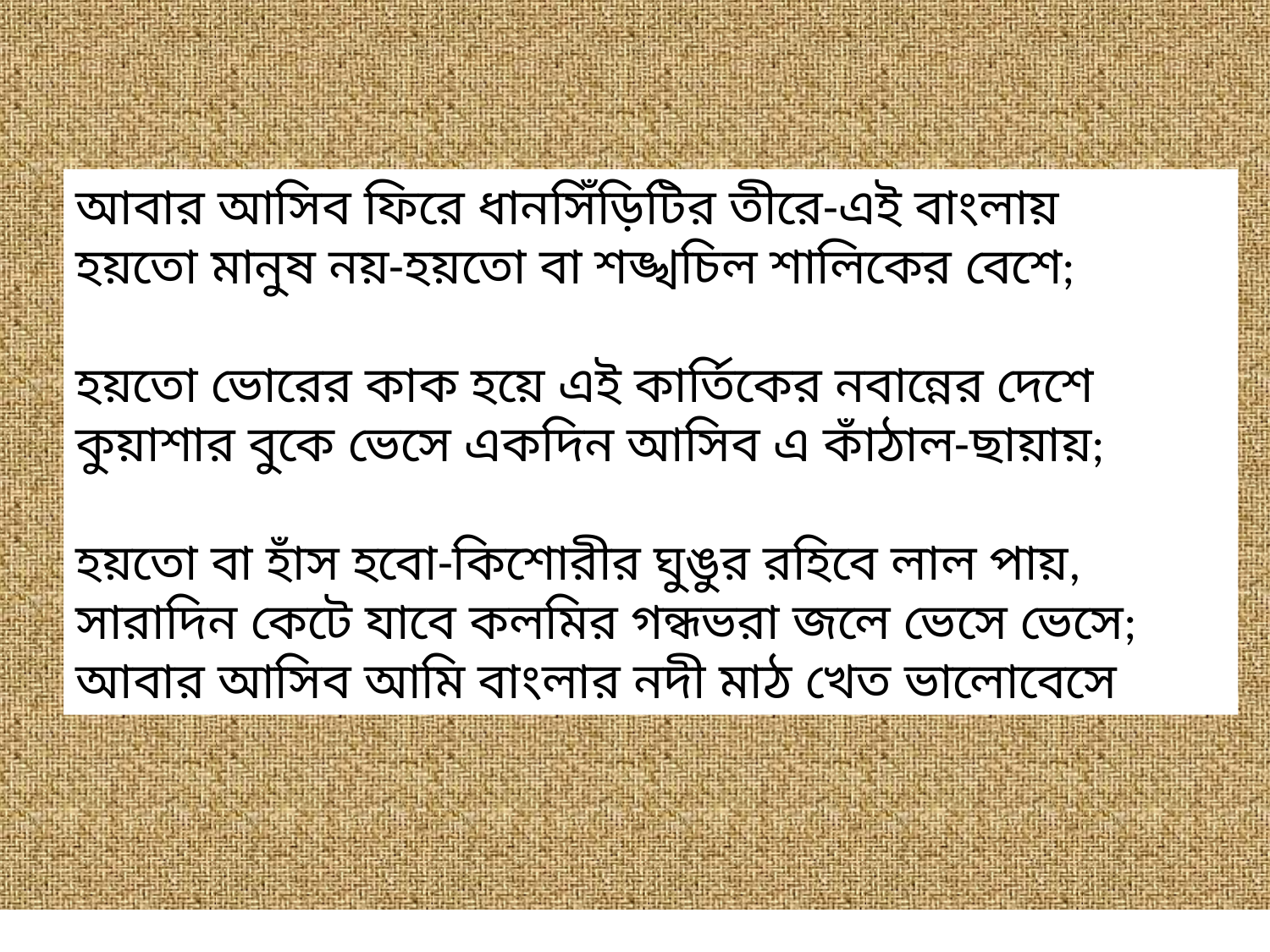

আবার আসিব ফিরে ধানসিঁড়িটির তীরে-এই বাংলায়
হয়তো মানুষ নয়-হয়তো বা শঙ্খচিল শালিকের বেশে;

হয়তো ভোরের কাক হয়ে এই কার্তিকের নবান্নের দেশে
কুয়াশার বুকে ভেসে একদিন আসিব এ কাঁঠাল-ছায়ায়;

হয়তো বা হাঁস হবো-কিশোরীর ঘুঙুর রহিবে লাল পায়,
সারাদিন কেটে যাবে কলমির গন্ধভরা জলে ভেসে ভেসে;
আবার আসিব আমি বাংলার নদী মাঠ খেত ভালোবেসে